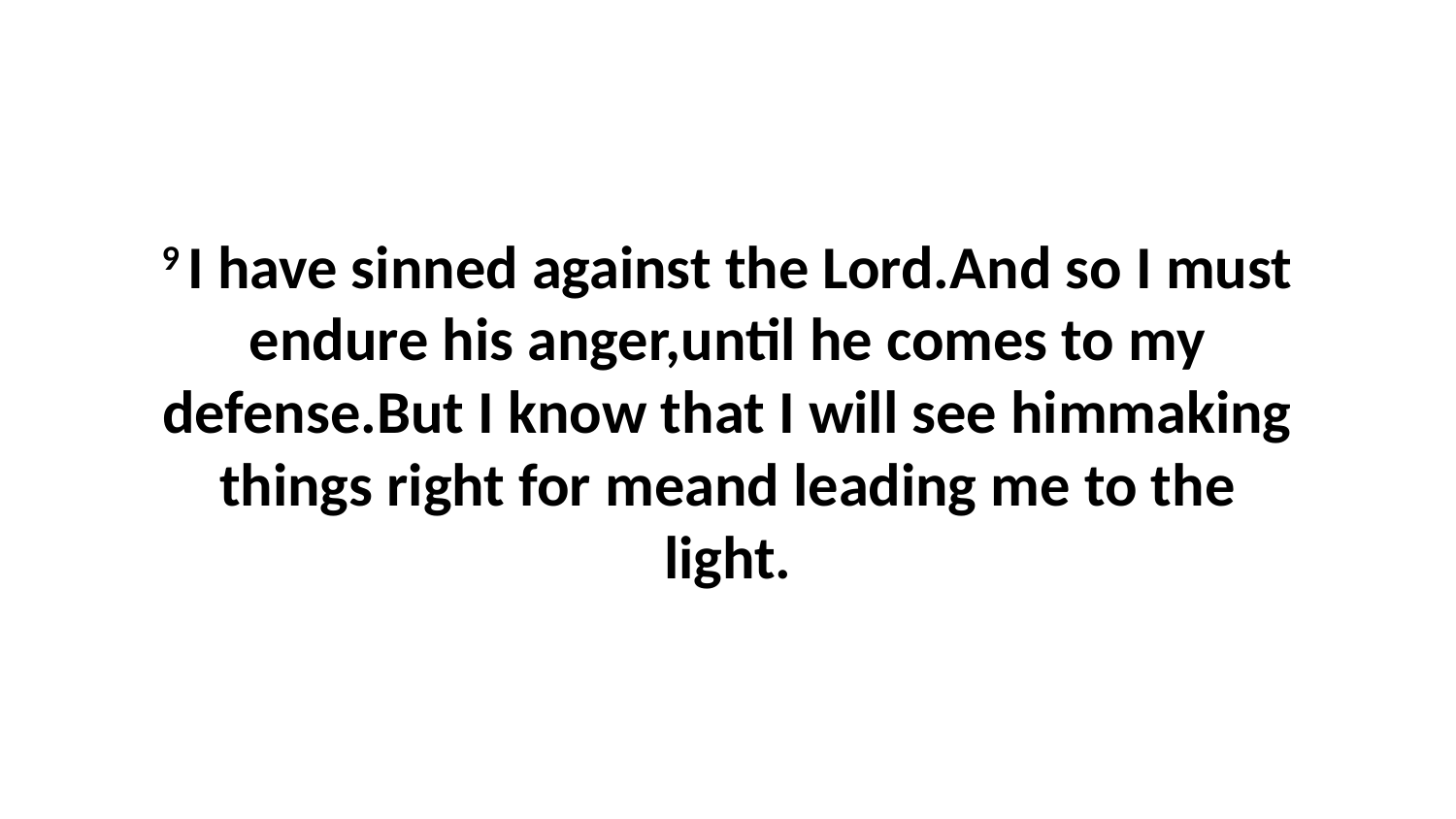

9 I have sinned against the Lord.And so I must endure his anger,until he comes to my defense.But I know that I will see himmaking things right for meand leading me to the light.